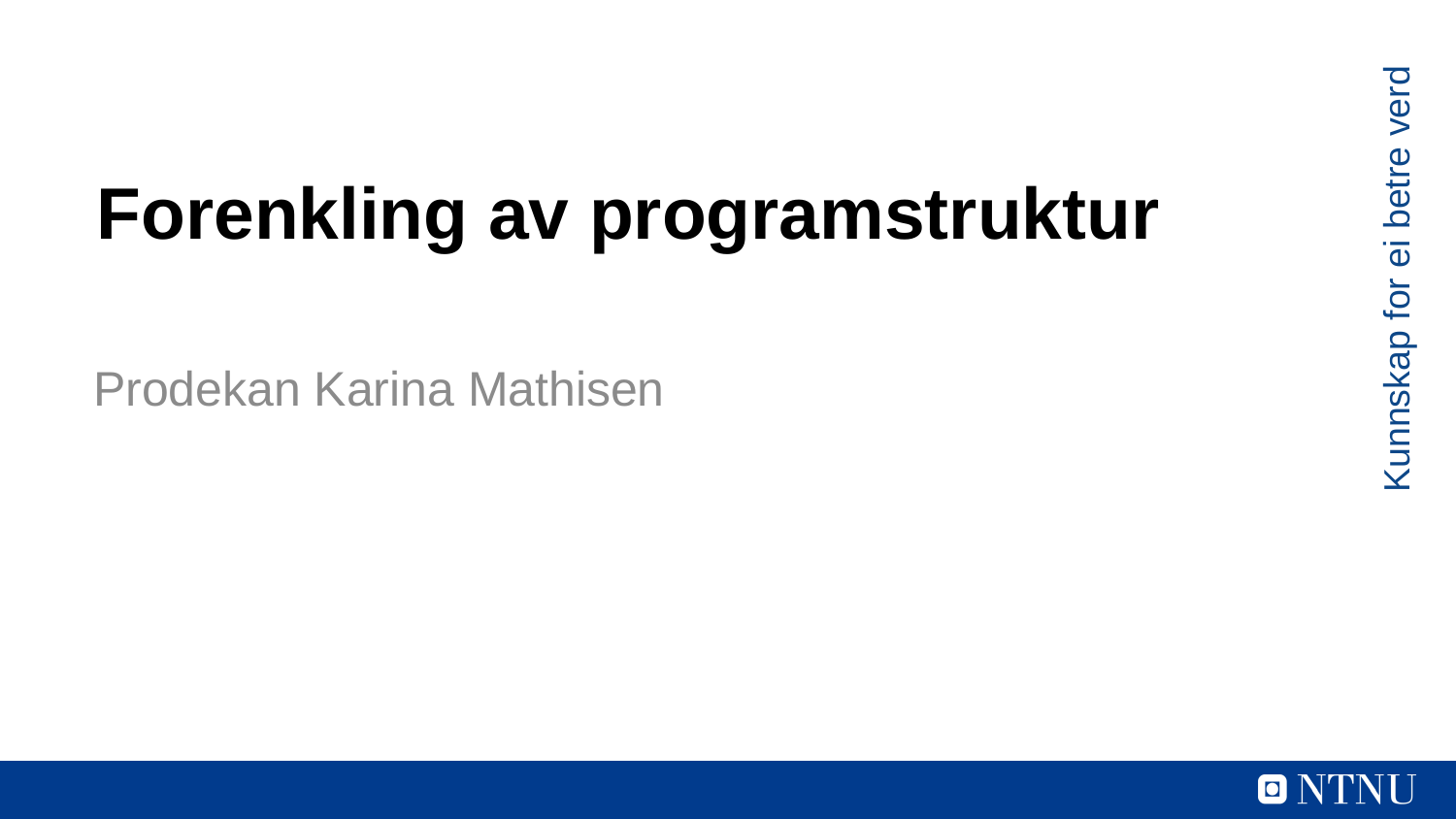

# Forenkling av programstruktur
Kunnskap for ei betre verd
Prodekan Karina Mathisen